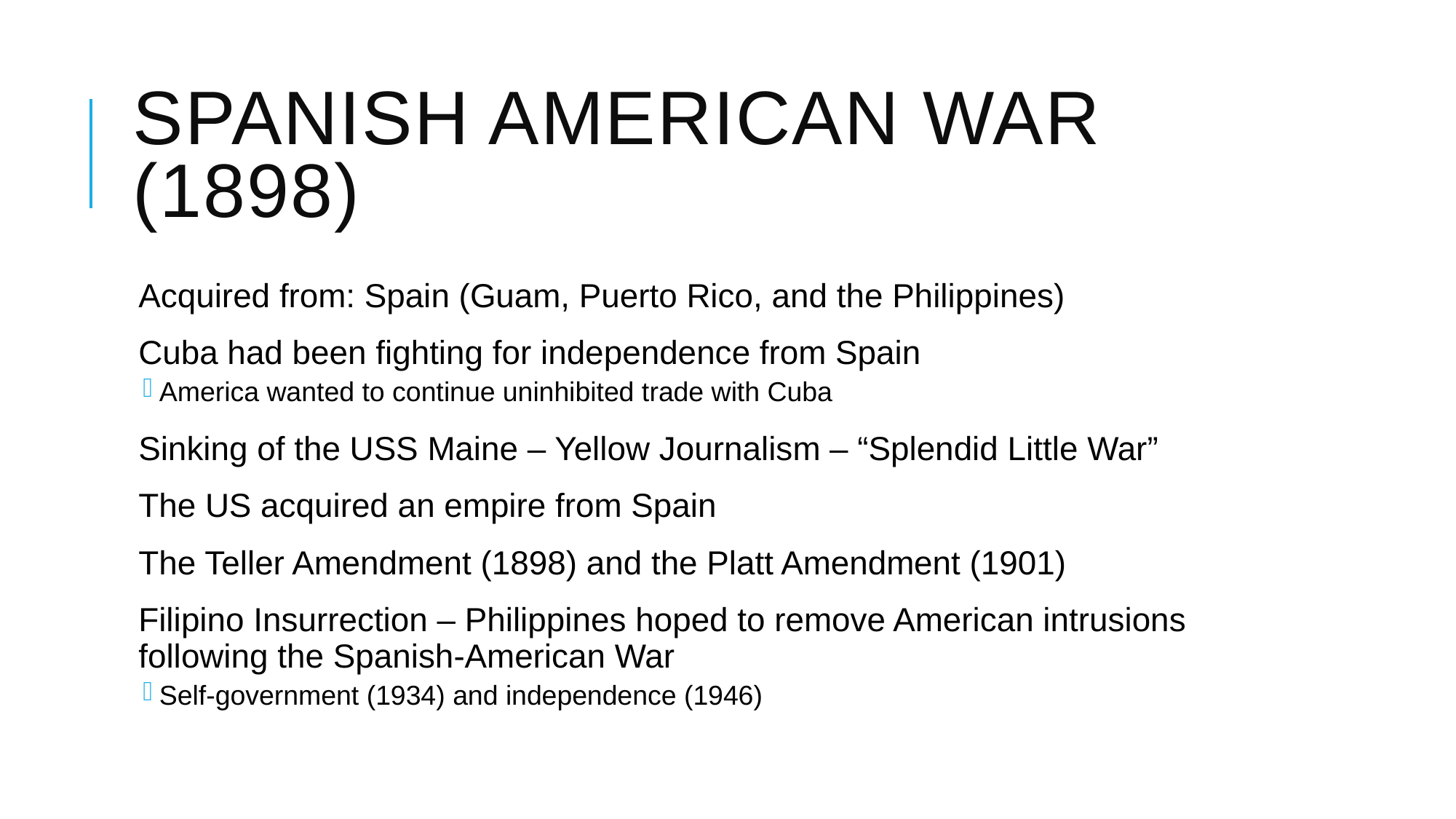

# Spanish American War (1898)
Acquired from: Spain (Guam, Puerto Rico, and the Philippines)
Cuba had been fighting for independence from Spain
America wanted to continue uninhibited trade with Cuba
Sinking of the USS Maine – Yellow Journalism – “Splendid Little War”
The US acquired an empire from Spain
The Teller Amendment (1898) and the Platt Amendment (1901)
Filipino Insurrection – Philippines hoped to remove American intrusions following the Spanish-American War
Self-government (1934) and independence (1946)